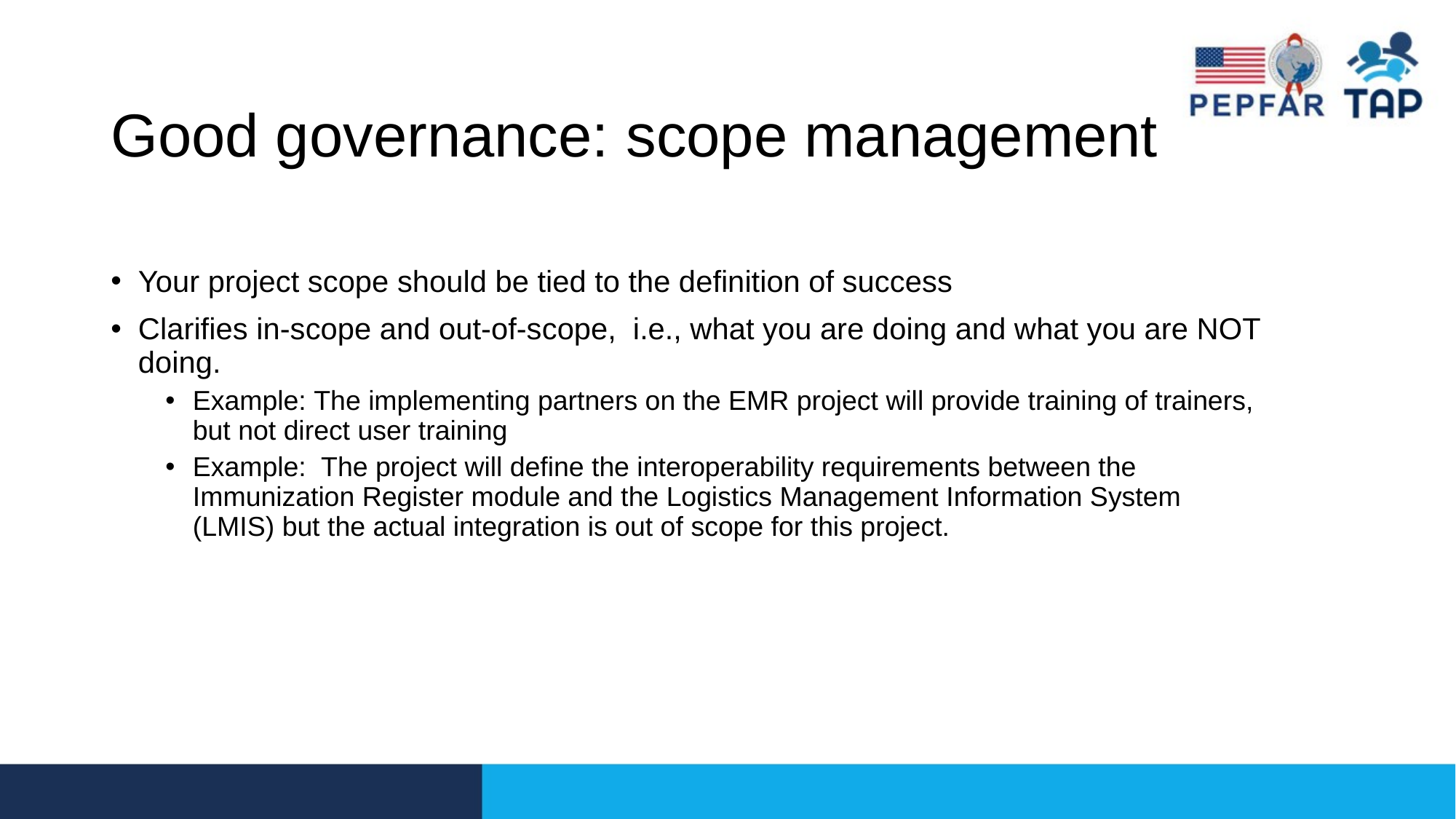

# Good governance: scope management
Your project scope should be tied to the definition of success
Clarifies in-scope and out-of-scope,  i.e., what you are doing and what you are NOT doing.
Example: The implementing partners on the EMR project will provide training of trainers, but not direct user training
Example:  The project will define the interoperability requirements between the Immunization Register module and the Logistics Management Information System (LMIS) but the actual integration is out of scope for this project.